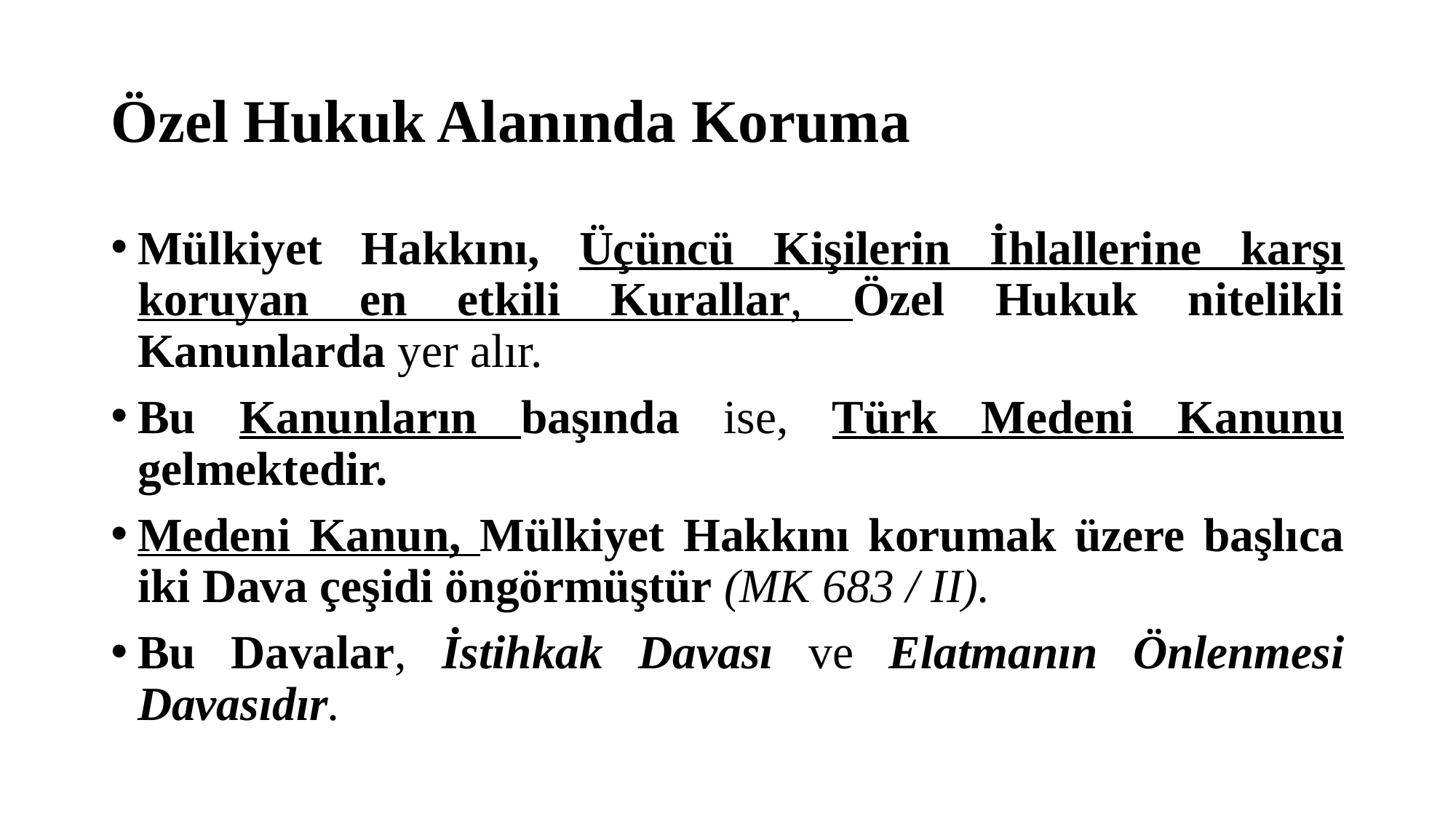

# Özel Hukuk Alanında Koruma
Mülkiyet Hakkını, Üçüncü Kişilerin İhlallerine karşı koruyan en etkili Kurallar, Özel Hukuk nitelikli Kanunlarda yer alır.
Bu Kanunların başında ise, Türk Medeni Kanunu gelmektedir.
Medeni Kanun, Mülkiyet Hakkını korumak üzere başlıca iki Dava çeşidi öngörmüştür (MK 683 / II).
Bu Davalar, İstihkak Davası ve Elatmanın Önlenmesi Davasıdır.